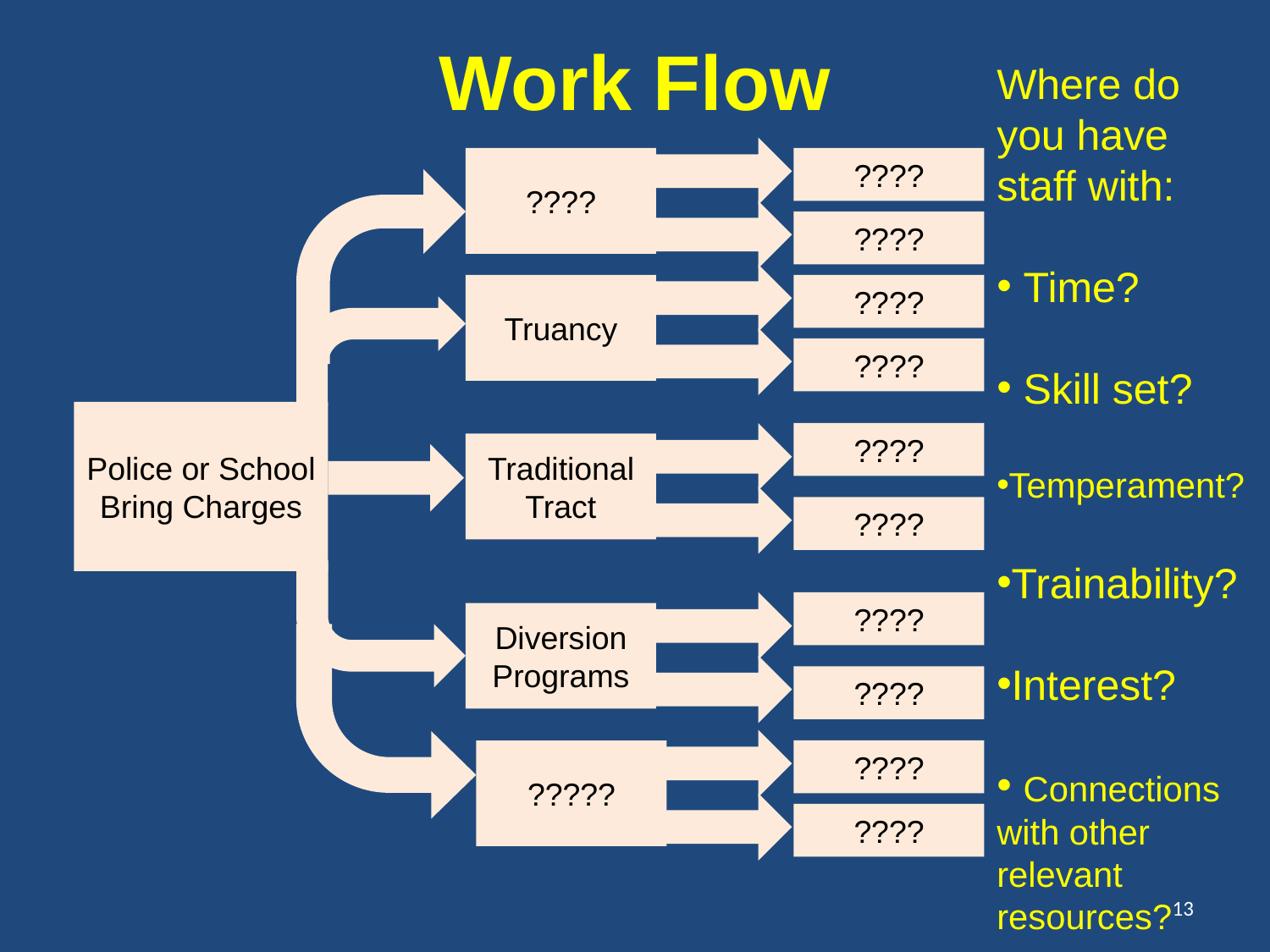

# Work Flow
Where do you have staff with:

 Time?

 Skill set?

Temperament?

Trainability?

Interest?

 Connections with other relevant resources?

????
????

????

Truancy
????

????
Police or School Bring Charges

????
Traditional Tract

????

????
Diversion
Programs

????

?????
????

????
13